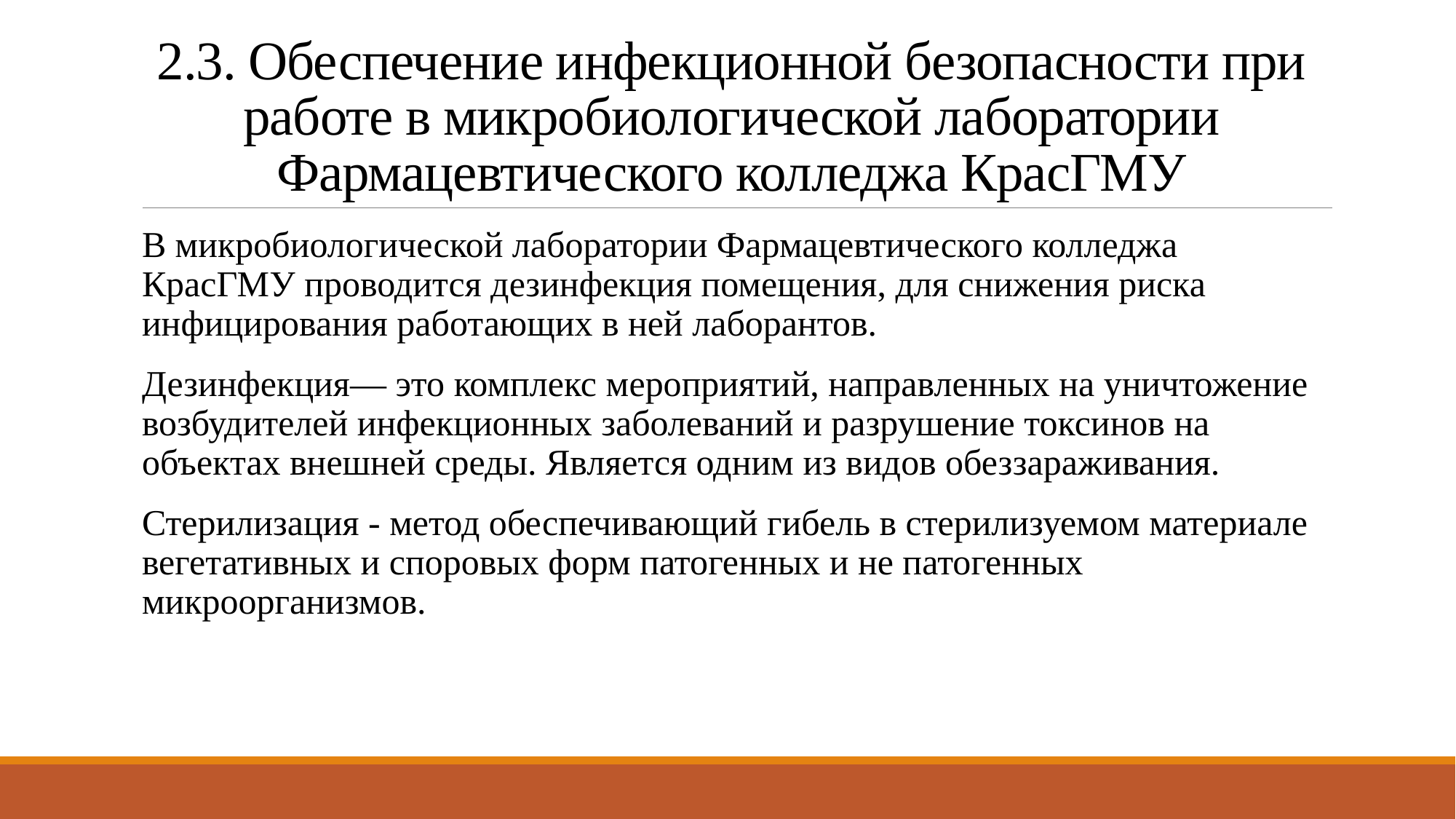

# 2.3. Обеспечение инфекционной безопасности при работе в микробиологической лаборатории Фармацевтического колледжа КрасГМУ
В микробиологической лаборатории Фармацевтического колледжа КрасГМУ проводится дезинфекция помещения, для снижения риска инфицирования работающих в ней лаборантов.
Дезинфекция— это комплекс мероприятий, направленных на уничтожение возбудителей инфекционных заболеваний и разрушение токсинов на объектах внешней среды. Является одним из видов обеззараживания.
Стерилизация - метод обеспечивающий гибель в стерилизуемом материале вегетативных и споровых форм патогенных и не патогенных микроорганизмов.